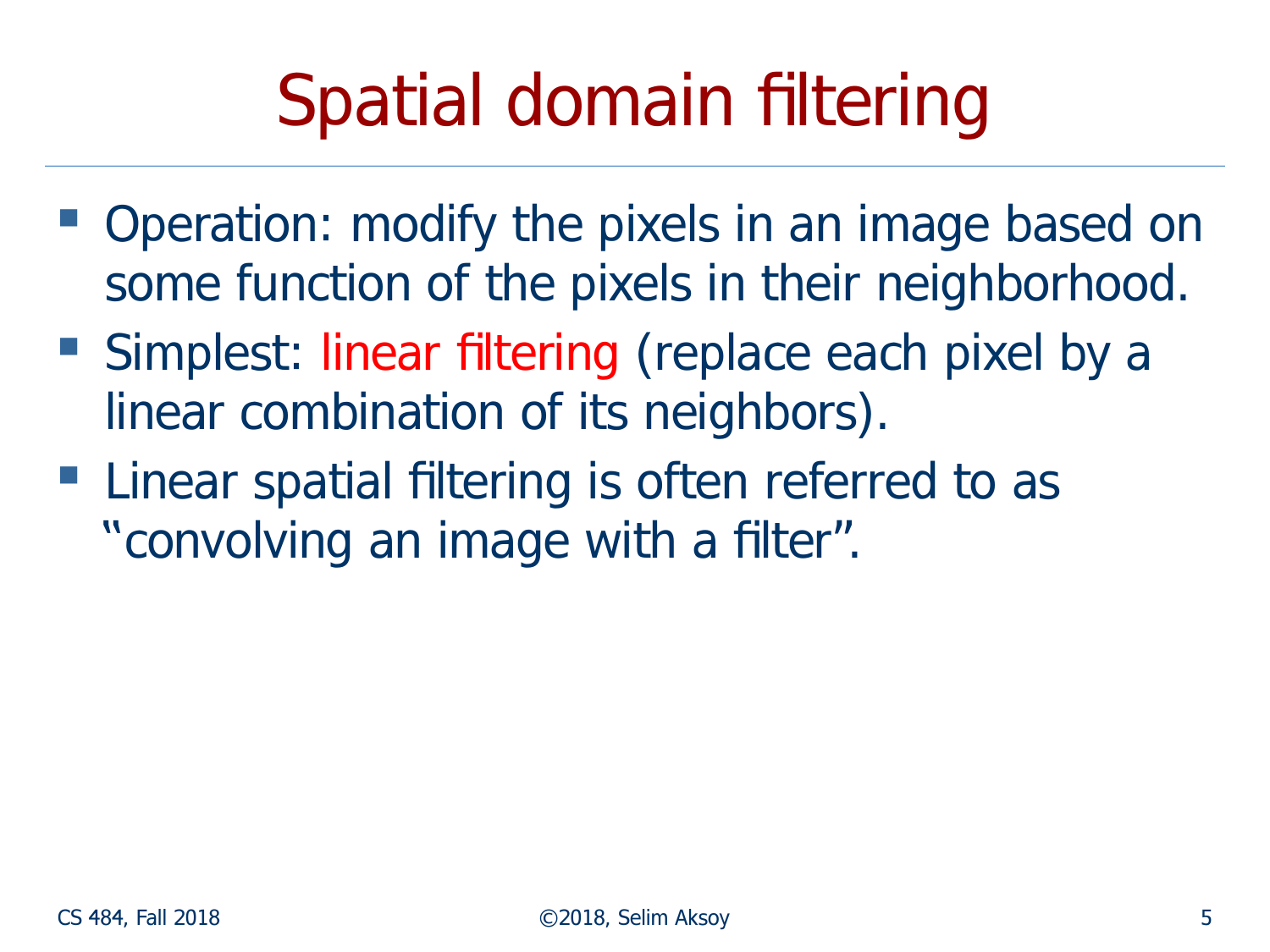

# Spatial domain filtering
Operation: modify the pixels in an image based on some function of the pixels in their neighborhood.
Simplest: linear filtering (replace each pixel by a linear combination of its neighbors).
Linear spatial filtering is often referred to as “convolving an image with a filter”.
CS 484, Fall 2018
©2018, Selim Aksoy
5